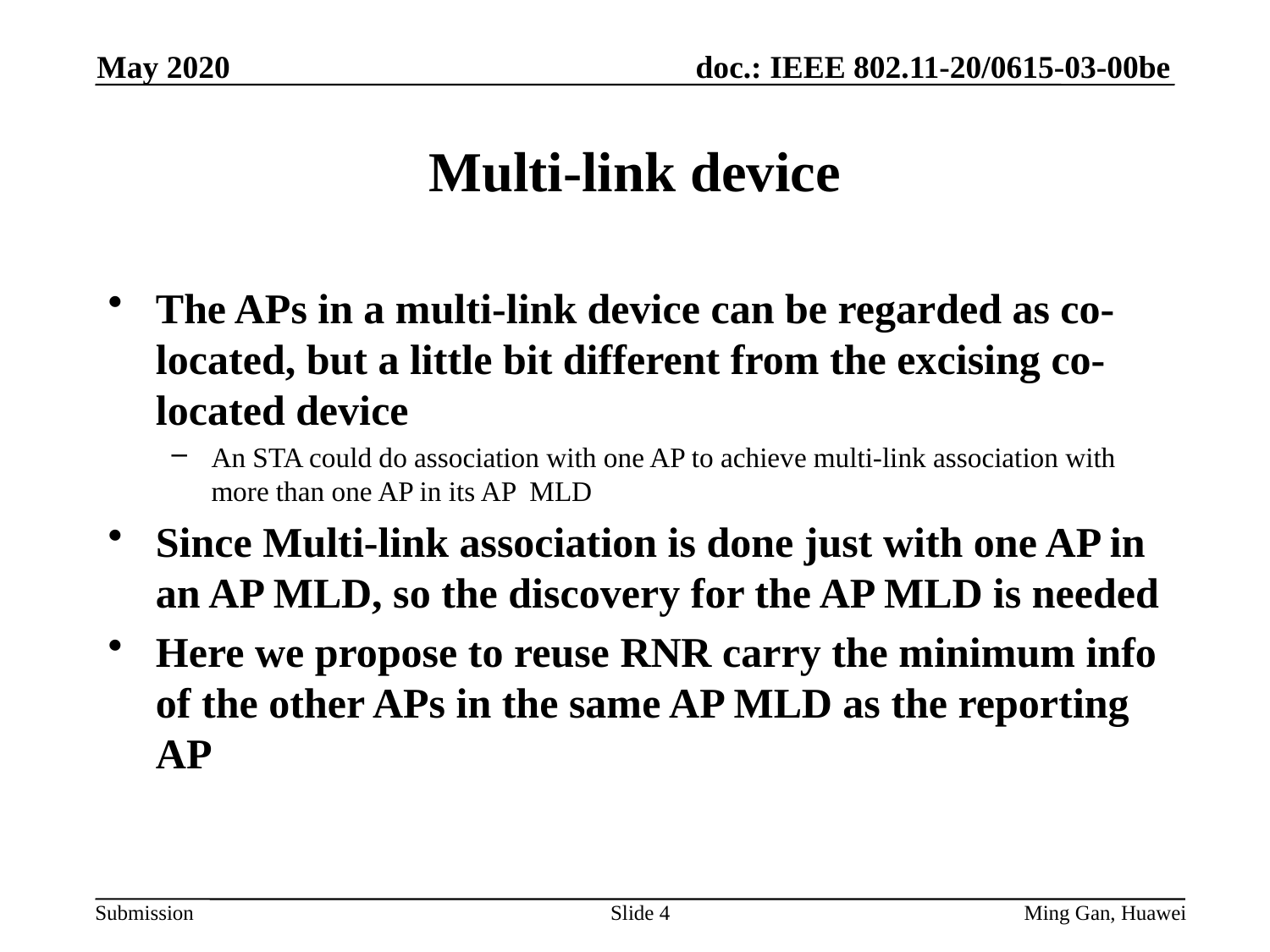

May 2020
# Multi-link device
The APs in a multi-link device can be regarded as co-located, but a little bit different from the excising co-located device
An STA could do association with one AP to achieve multi-link association with more than one AP in its AP  MLD
Since Multi-link association is done just with one AP in an AP MLD, so the discovery for the AP MLD is needed
Here we propose to reuse RNR carry the minimum info of the other APs in the same AP MLD as the reporting AP

Slide 4
Ming Gan, Huawei